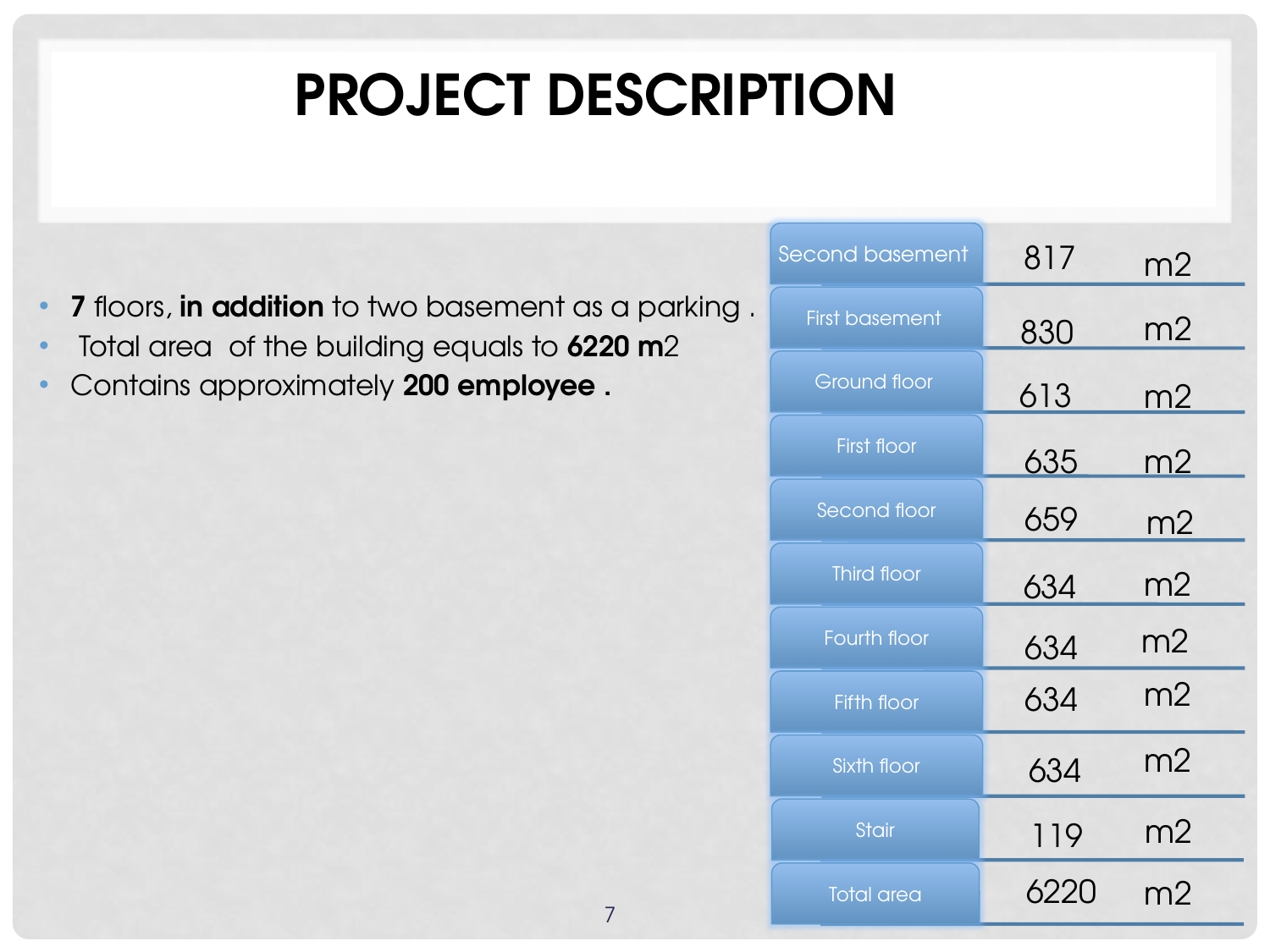

# Project Description
Second basement
First basement
Ground floor
First floor
Second floor
Third floor
Fourth floor
Fifth floor
Sixth floor
Stair
Total area
817
m2

7 floors, in addition to two basement as a parking .
 Total area  of the building equals to 6220 m2
Contains approximately 200 employee .
m2
830
613
m2
635
m2
659
m2
m2
634
m2
634
m2
634
m2
634
m2
119
6220
m2
7